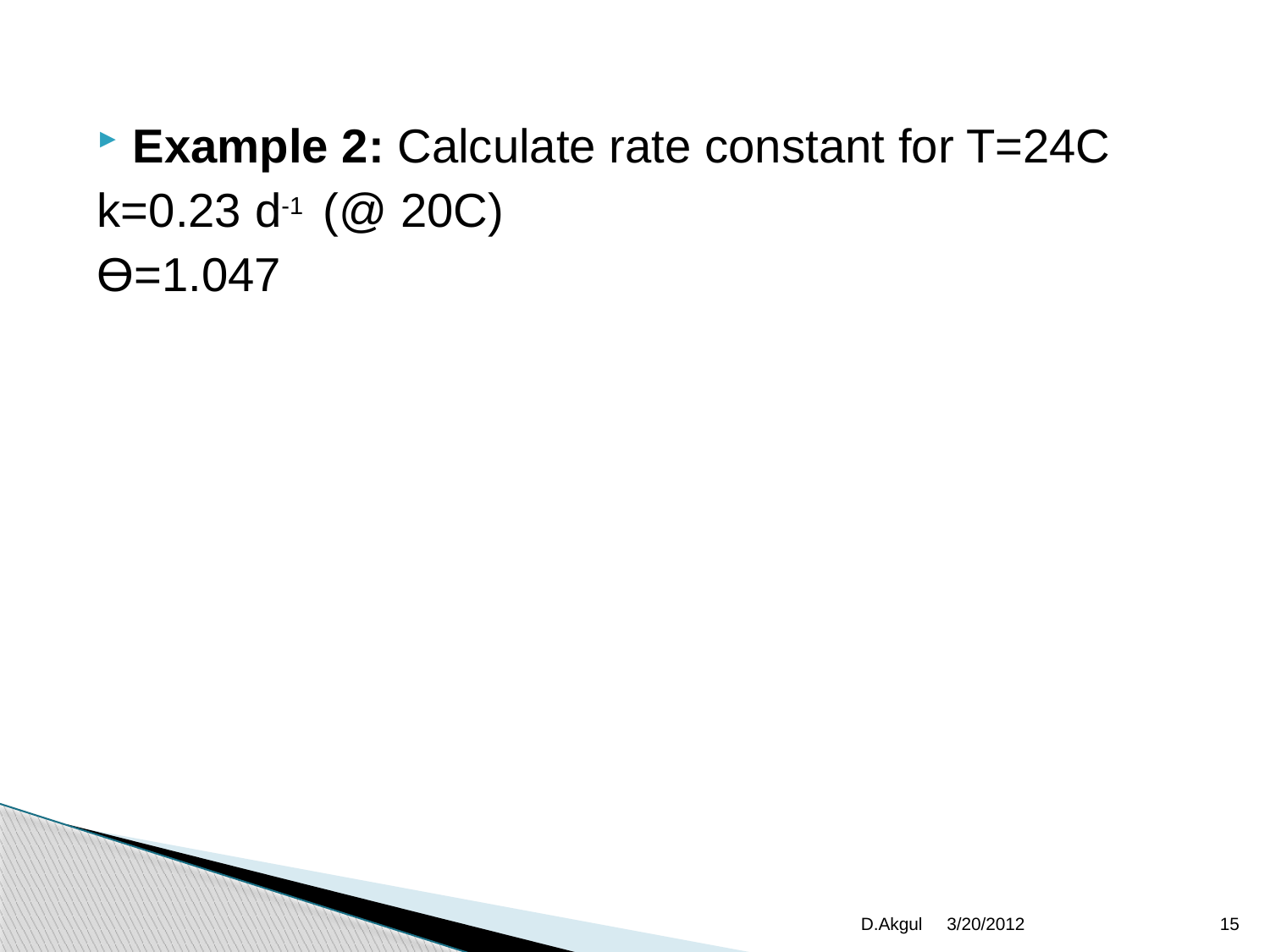

Example 2: Calculate rate constant for T=24C
k=0.23 d-1  (@ 20C)
Ɵ=1.047

D.Akgul
3/20/2012
15